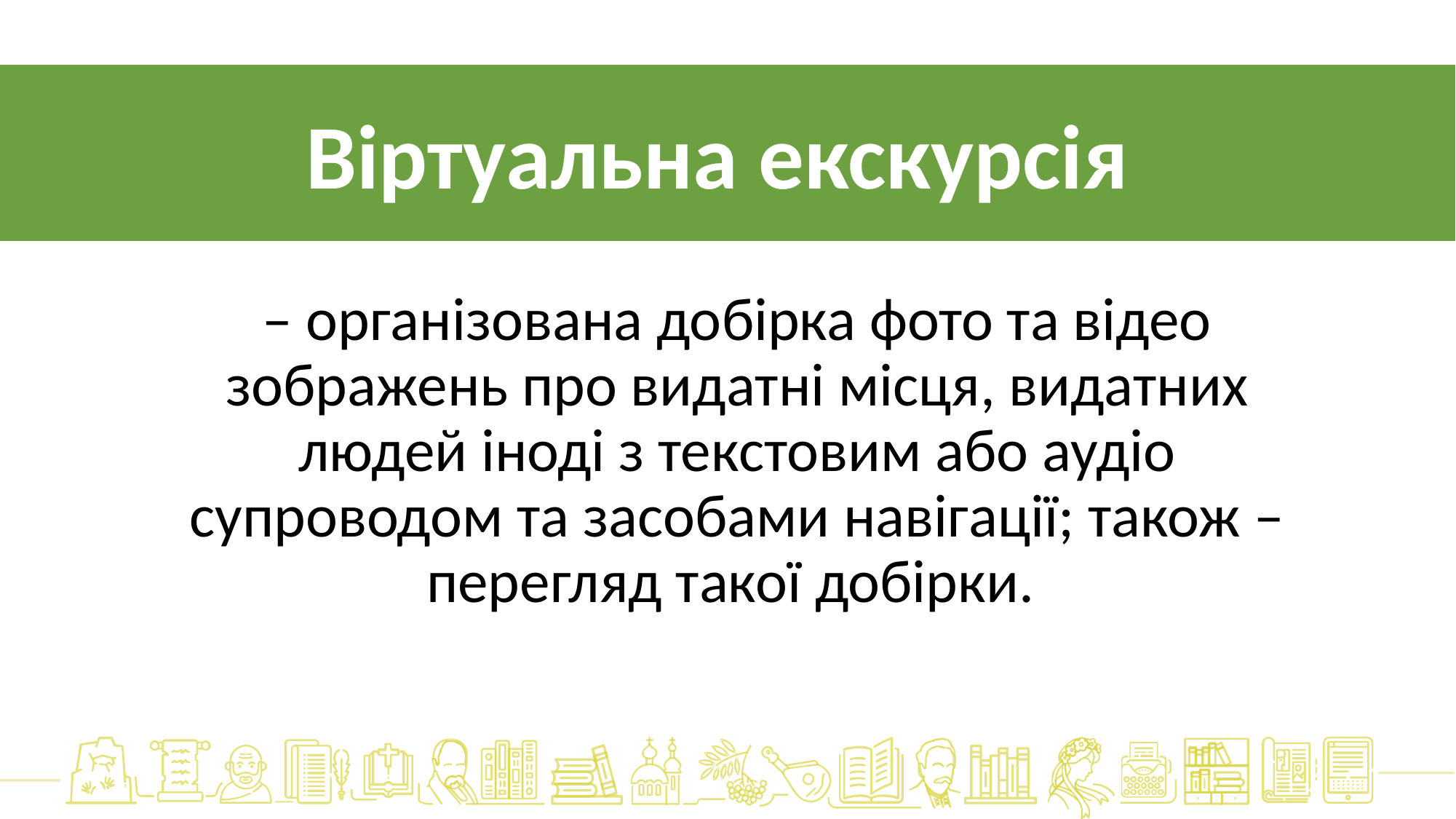

Віртуальна екскурсія
– організована добірка фото та відео зображень про видатні місця, видатних людей іноді з текстовим або аудіо супроводом та засобами навігації; також – перегляд такої добірки.